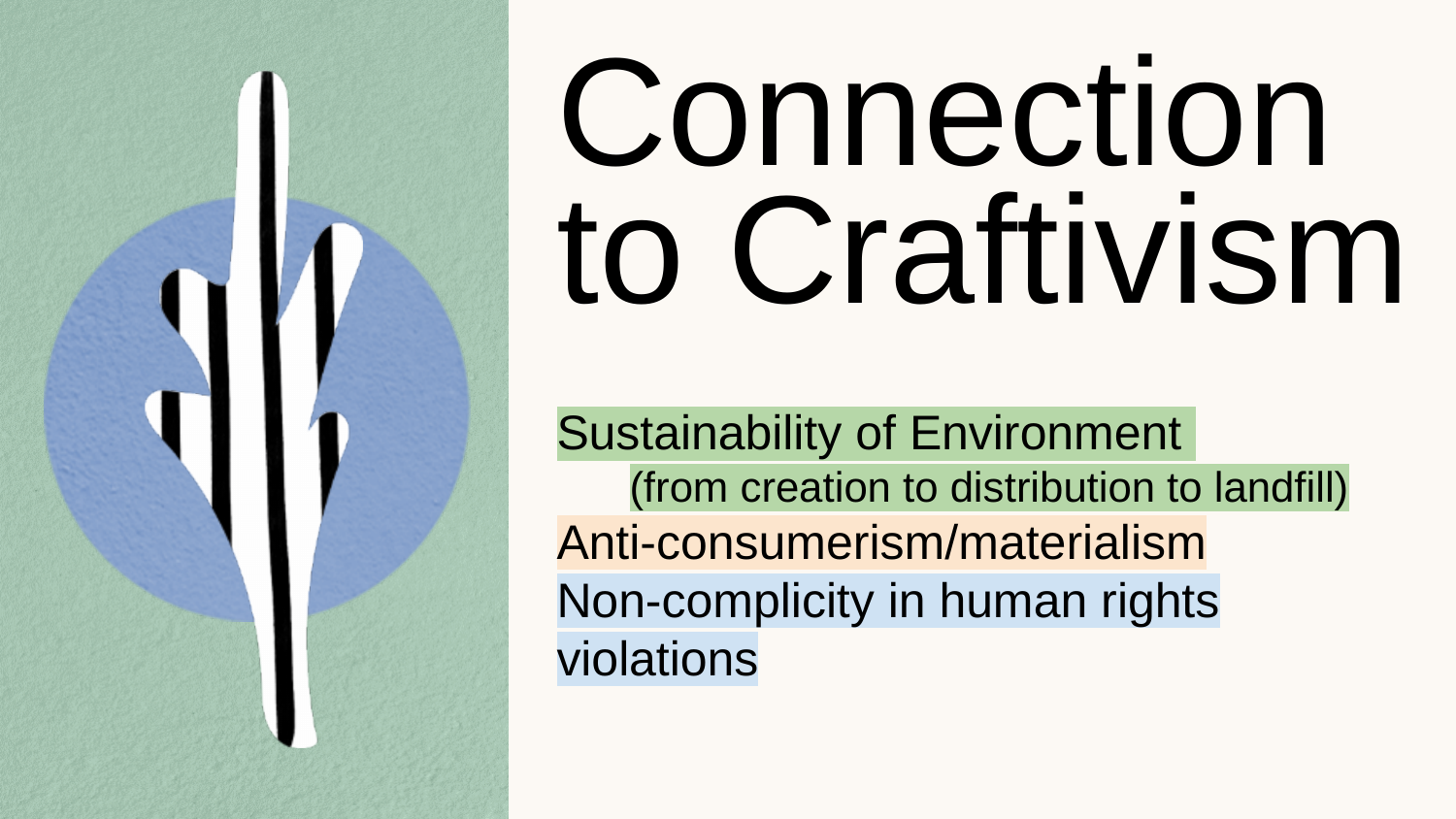

# Connection to Craftivism
Sustainability of Environment
(from creation to distribution to landfill)
Anti-consumerism/materialism
Non-complicity in human rights violations